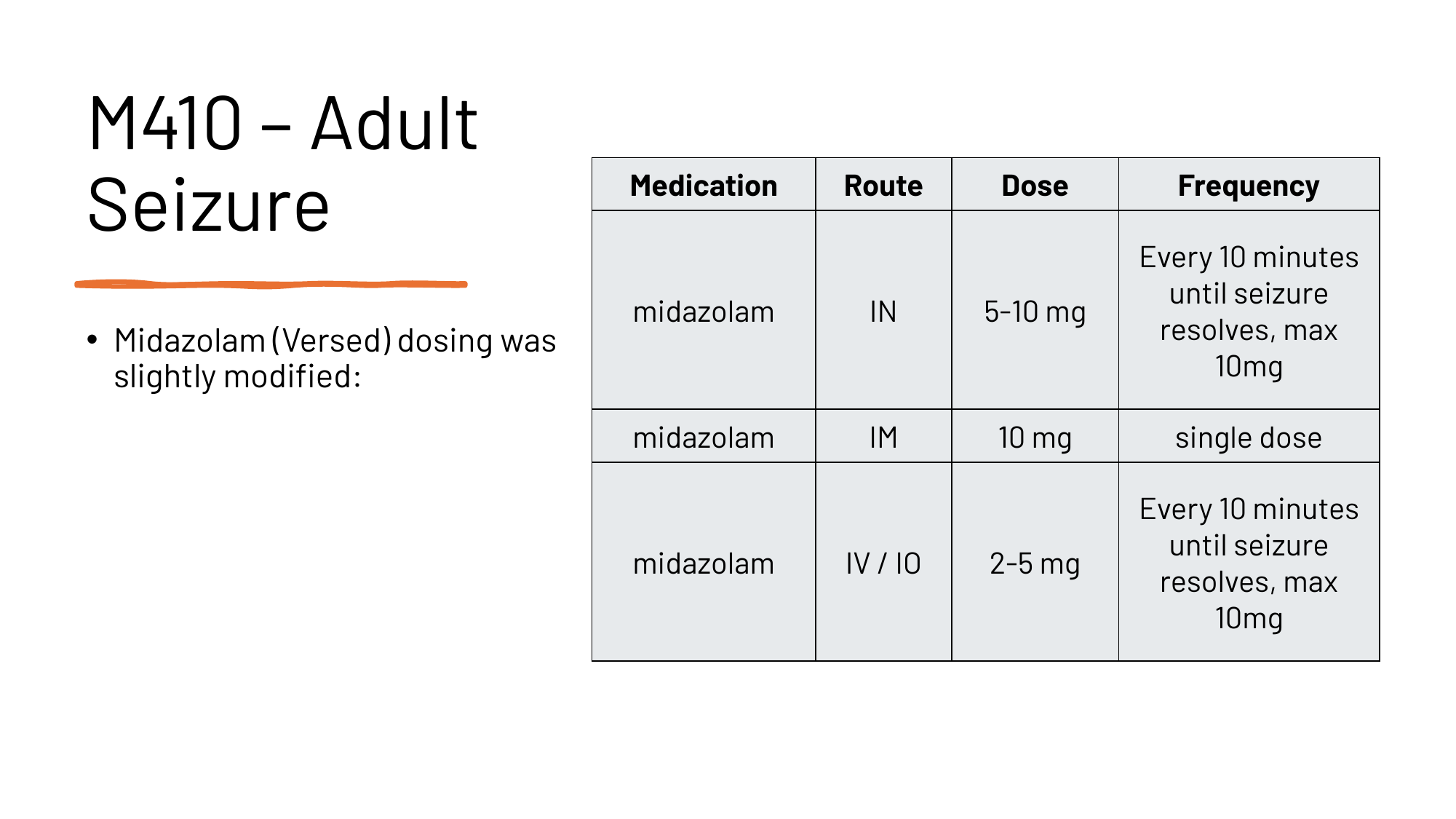

# M410 – Adult Seizure
| Medication | Route | Dose | Frequency |
| --- | --- | --- | --- |
| midazolam | IN | 5-10 mg | Every 10 minutes until seizure resolves, max 10mg |
| midazolam | IM | 10 mg | single dose |
| midazolam | IV / IO | 2-5 mg | Every 10 minutes until seizure resolves, max 10mg |

Midazolam (Versed) dosing was slightly modified: